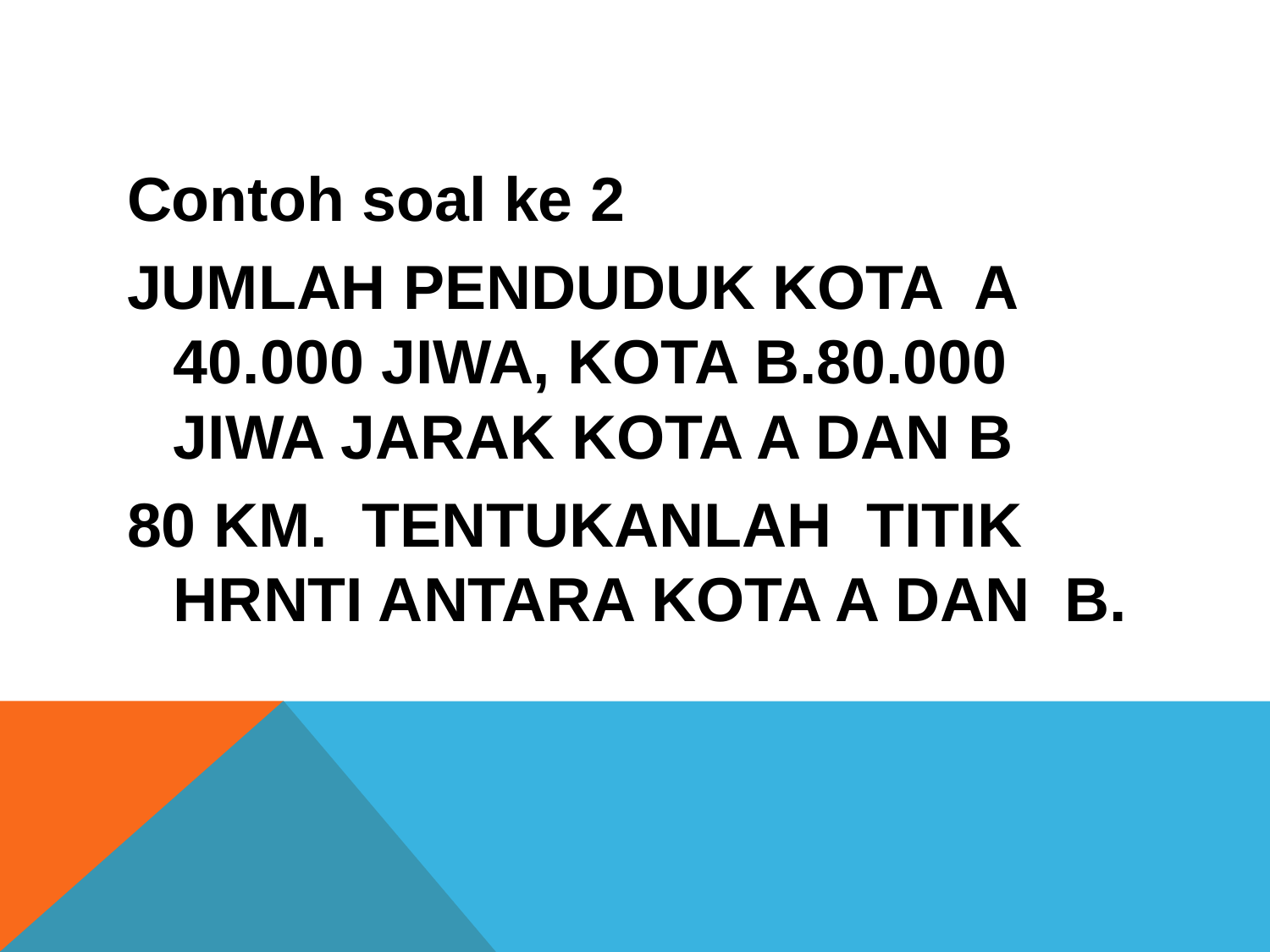

#
Contoh soal ke 2
JUMLAH PENDUDUK KOTA  A 40.000 JIWA, KOTA B.80.000 JIWA JARAK KOTA A DAN B
80 KM.  TENTUKANLAH  TITIK HRNTI ANTARA KOTA A DAN  B.